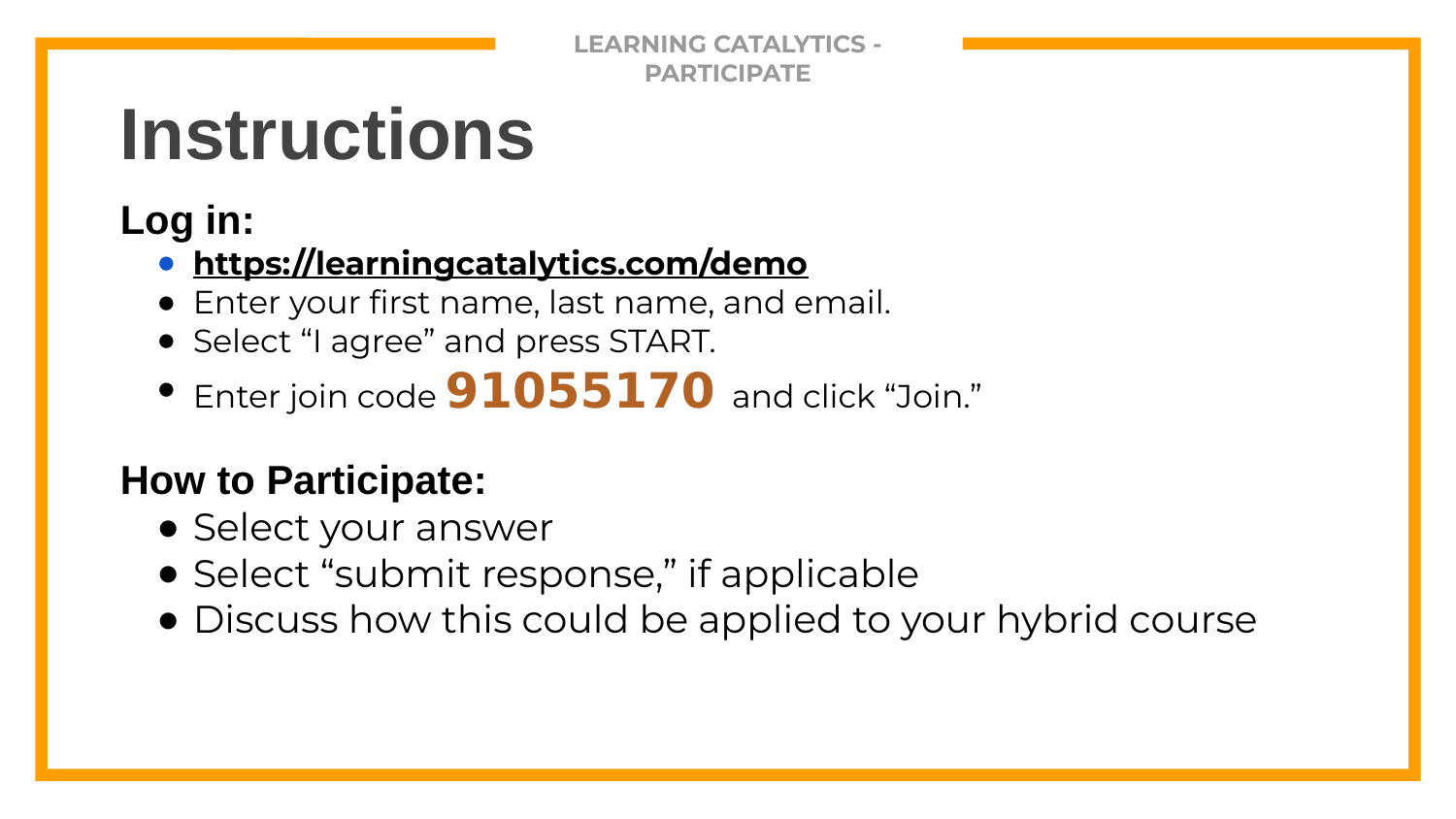

# LEARNING CATALYTICS - PARTICIPATE
Instructions
Log in:
https://learningcatalytics.com/demo
Enter your first name, last name, and email.
Select “I agree” and press START.
Enter join code 91055170 and click “Join.”

How to Participate:
Select your answer
Select “submit response,” if applicable
Discuss how this could be applied to your hybrid course